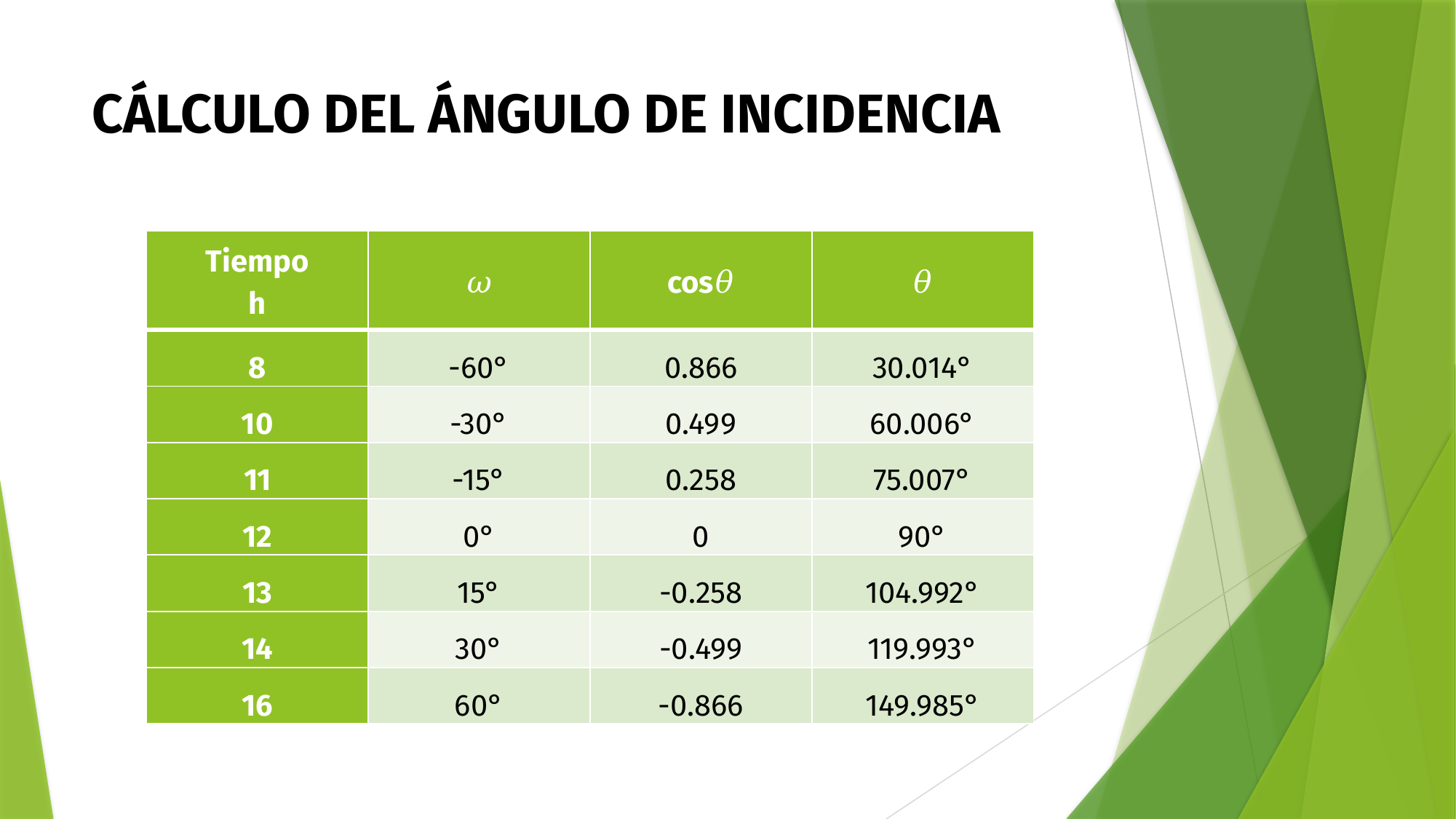

# CÁLCULO DEL ÁNGULO DE INCIDENCIA
| Tiempo h | 𝜔 | cos𝜃 | 𝜃 |
| --- | --- | --- | --- |
| 8 | -60° | 0.866 | 30.014° |
| 10 | -30° | 0.499 | 60.006° |
| 11 | -15° | 0.258 | 75.007° |
| 12 | 0° | 0 | 90° |
| 13 | 15° | -0.258 | 104.992° |
| 14 | 30° | -0.499 | 119.993° |
| 16 | 60° | -0.866 | 149.985° |